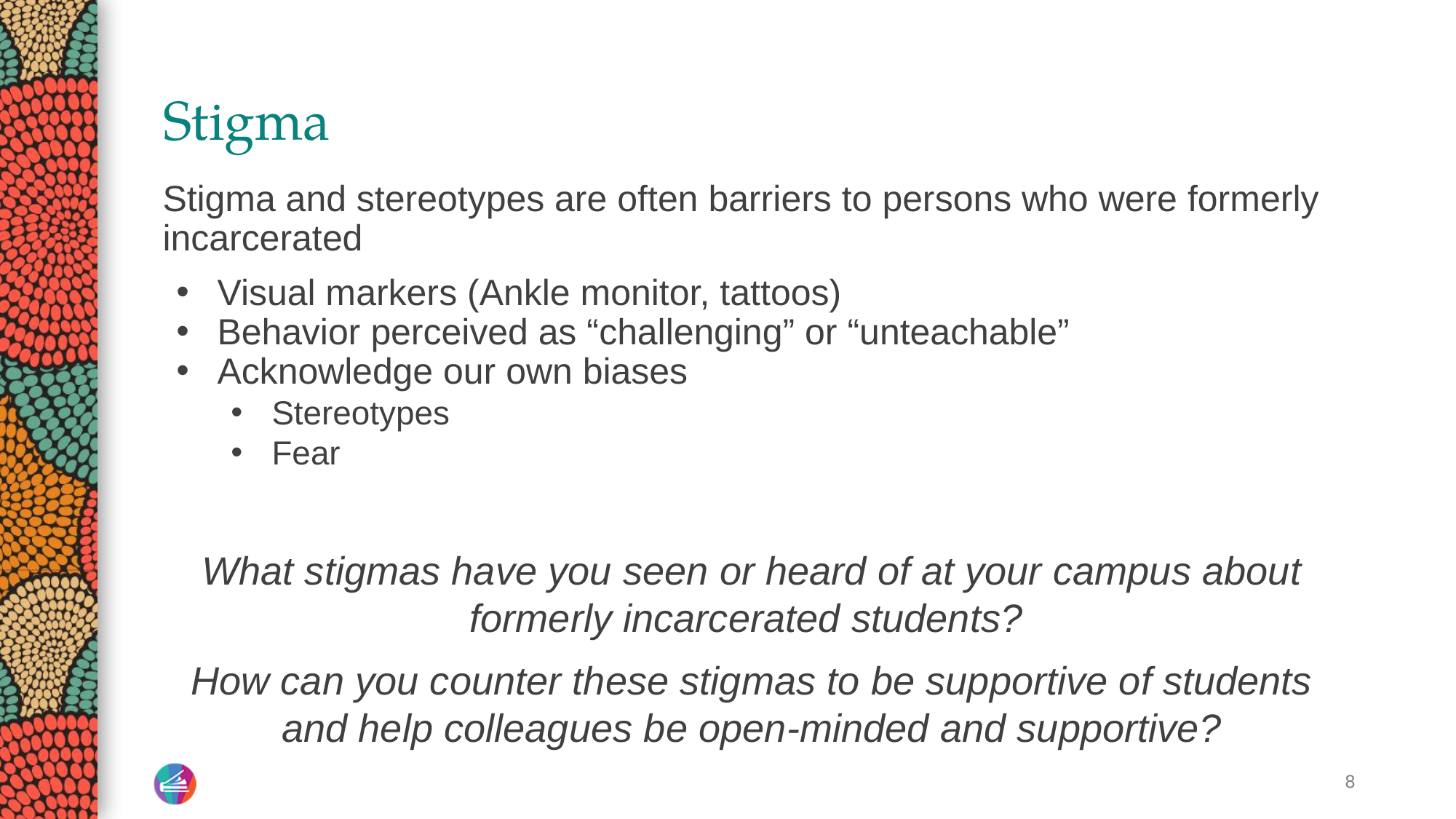

# Stigma
Stigma and stereotypes are often barriers to persons who were formerly incarcerated
Visual markers (Ankle monitor, tattoos)
Behavior perceived as “challenging” or “unteachable”
Acknowledge our own biases
Stereotypes
Fear

What stigmas have you seen or heard of at your campus about formerly incarcerated students?
How can you counter these stigmas to be supportive of students and help colleagues be open-minded and supportive?
8